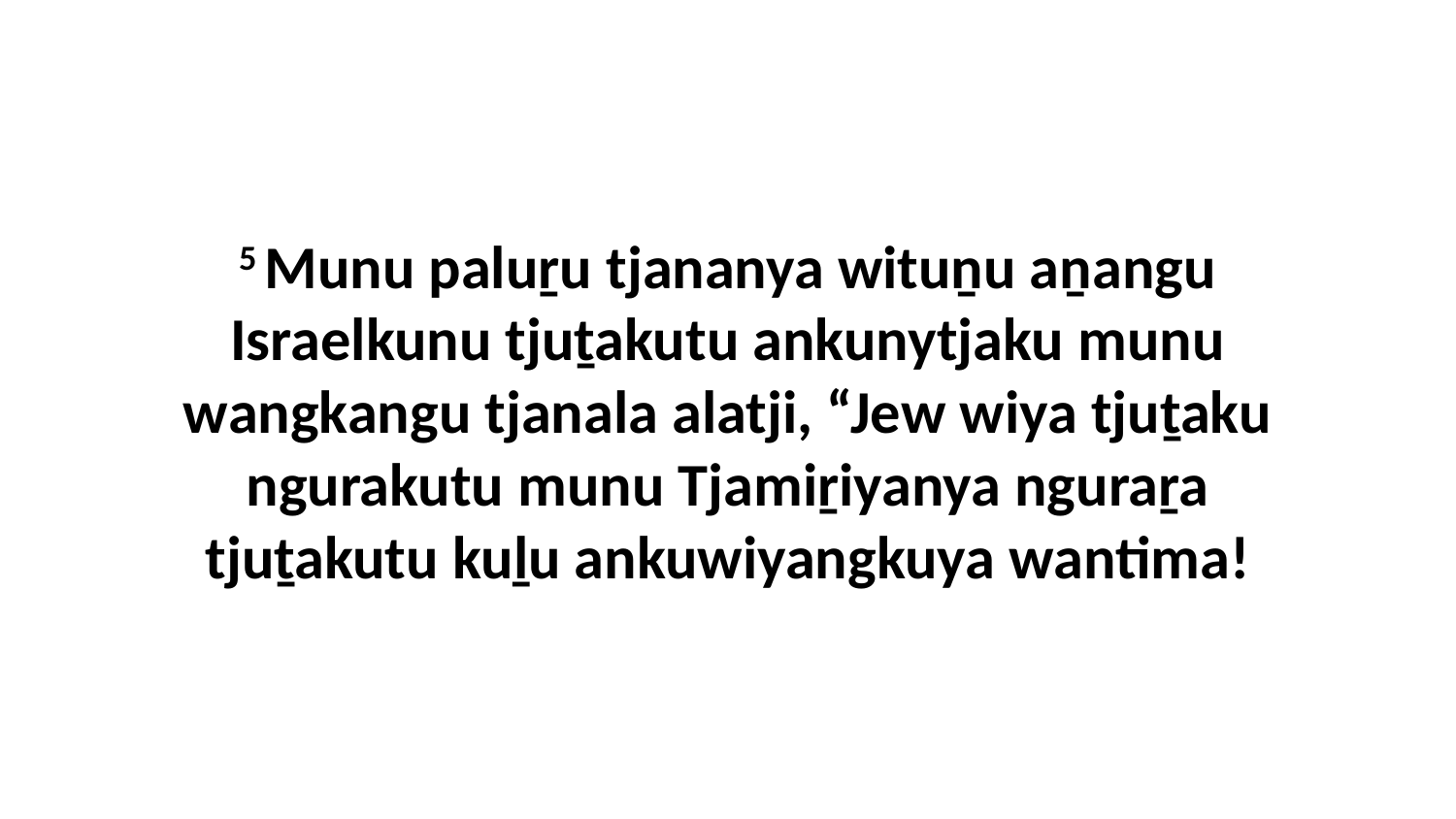

5 Munu paluṟu tjananya wituṉu aṉangu Israelkunu tjuṯakutu ankunytjaku munu wangkangu tjanala alatji, “Jew wiya tjuṯaku ngurakutu munu Tjamiṟiyanya nguraṟa tjuṯakutu kuḻu ankuwiyangkuya wantima!